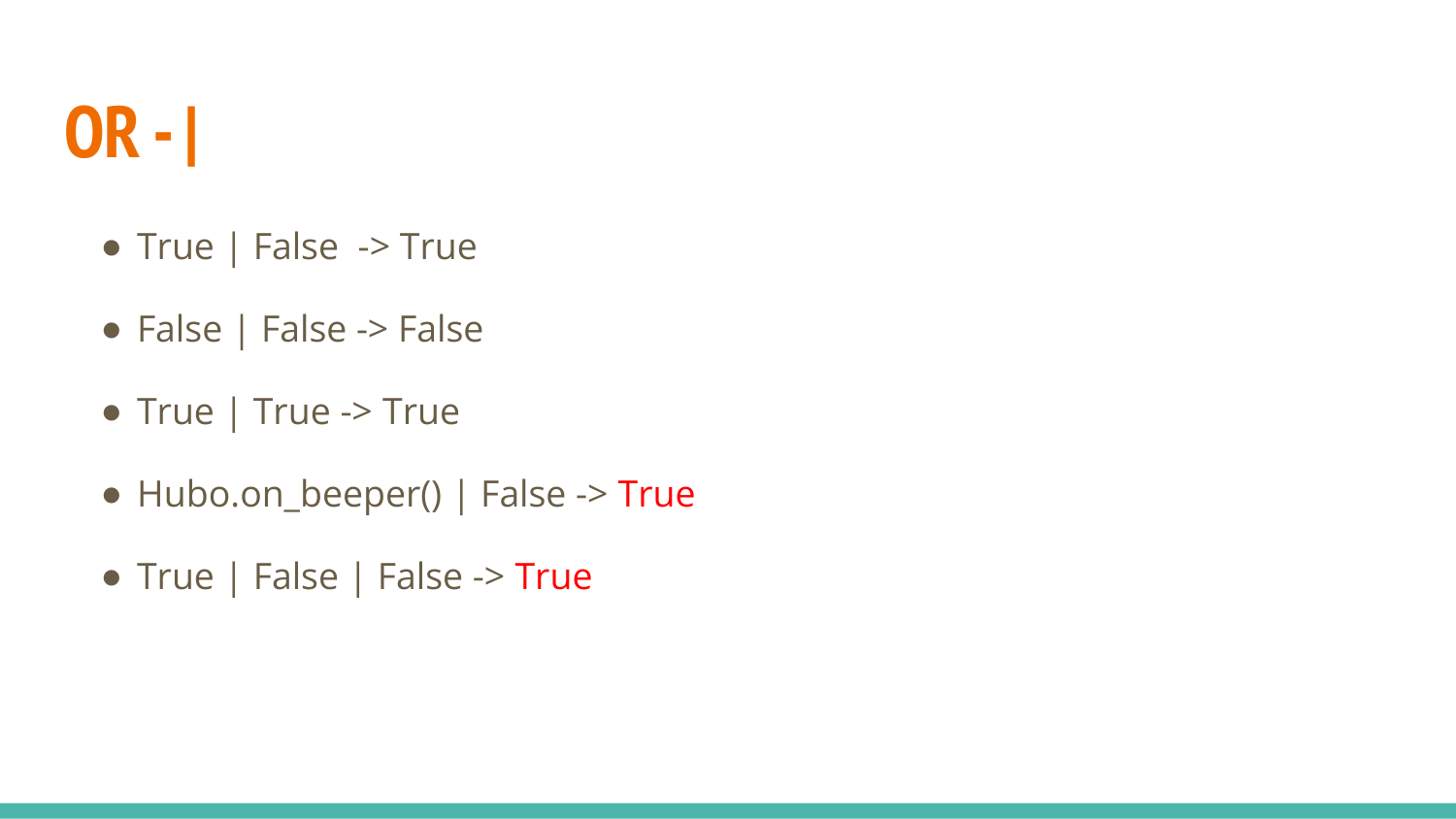

# OR - |
True | False  -> True
False | False -> False
True | True -> True
Hubo.on_beeper() | False -> True
True | False | False -> True